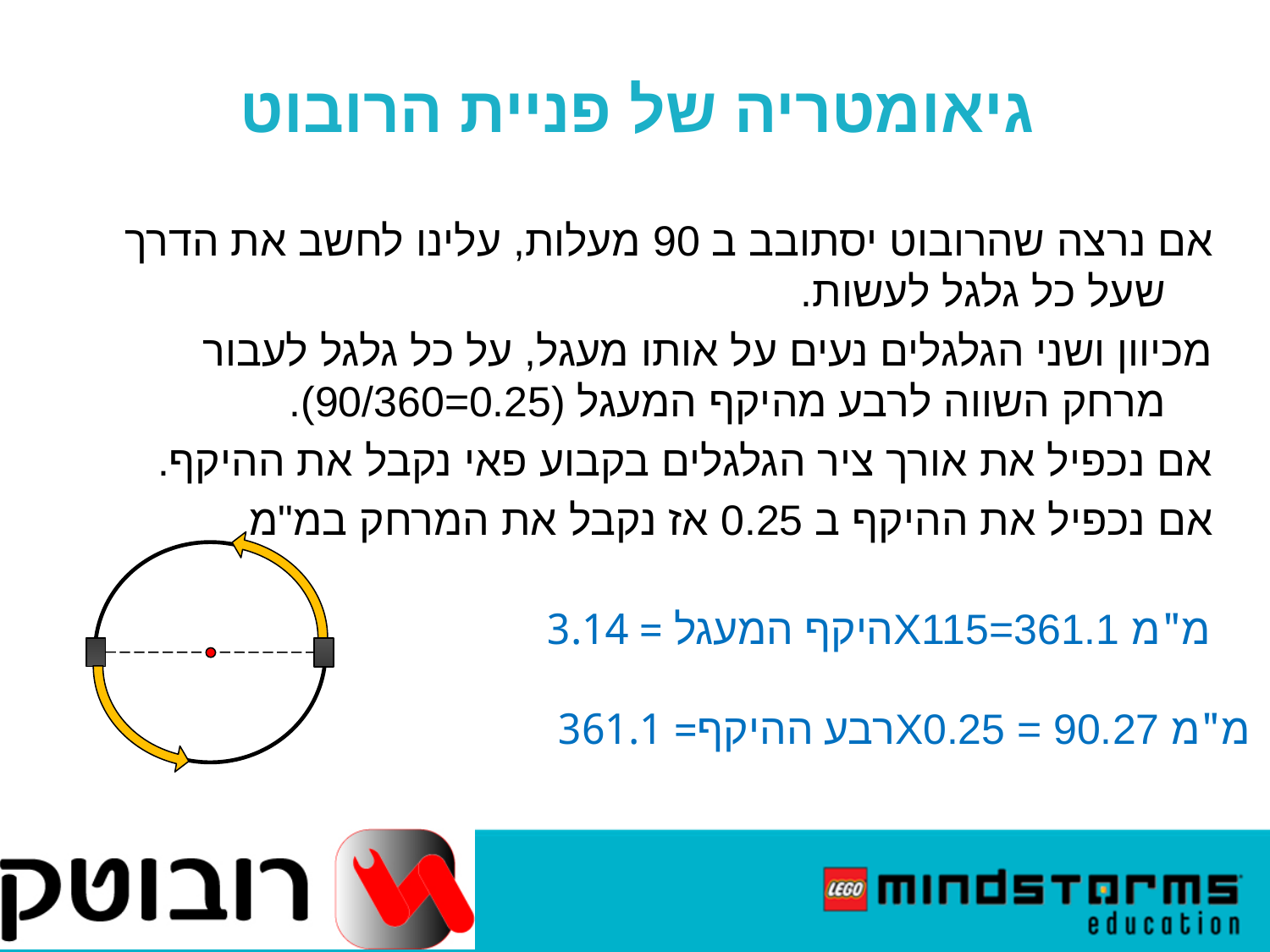

גיאומטריה של פניית הרובוט
אם נרצה שהרובוט יסתובב ב 90 מעלות, עלינו לחשב את הדרך שעל כל גלגל לעשות.
מכיוון ושני הגלגלים נעים על אותו מעגל, על כל גלגל לעבור מרחק השווה לרבע מהיקף המעגל (0.25=90/360).
אם נכפיל את אורך ציר הגלגלים בקבוע פאי נקבל את ההיקף.
אם נכפיל את ההיקף ב 0.25 אז נקבל את המרחק במ"מ

היקף המעגל = 3.14X115=361.1 מ"מ
 רבע ההיקף= 361.1X0.25 = 90.27 מ"מ